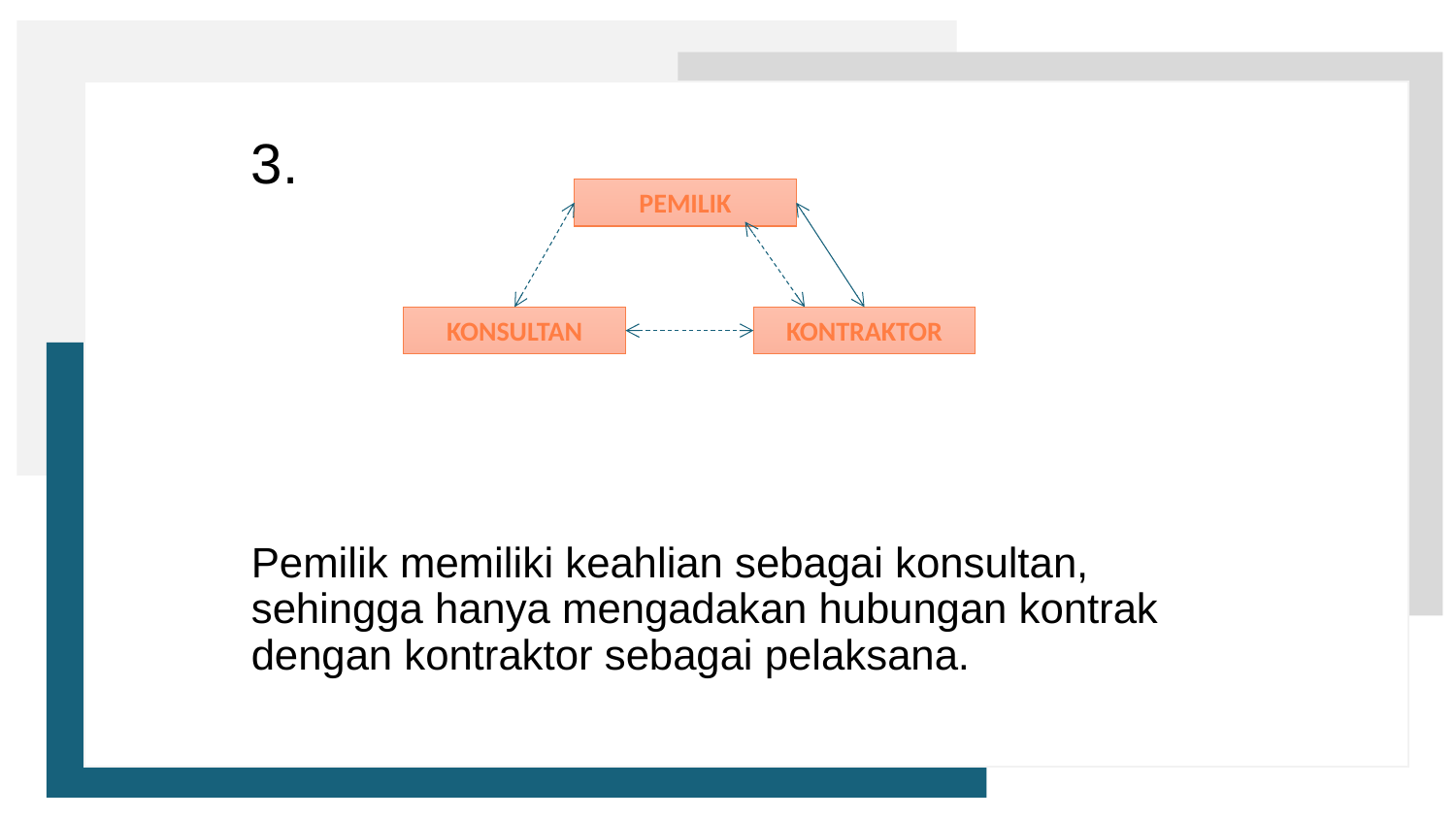

3.

Pemilik memiliki keahlian sebagai konsultan, sehingga hanya mengadakan hubungan kontrak dengan kontraktor sebagai pelaksana.
Pemilik
konsultan
kontraktor